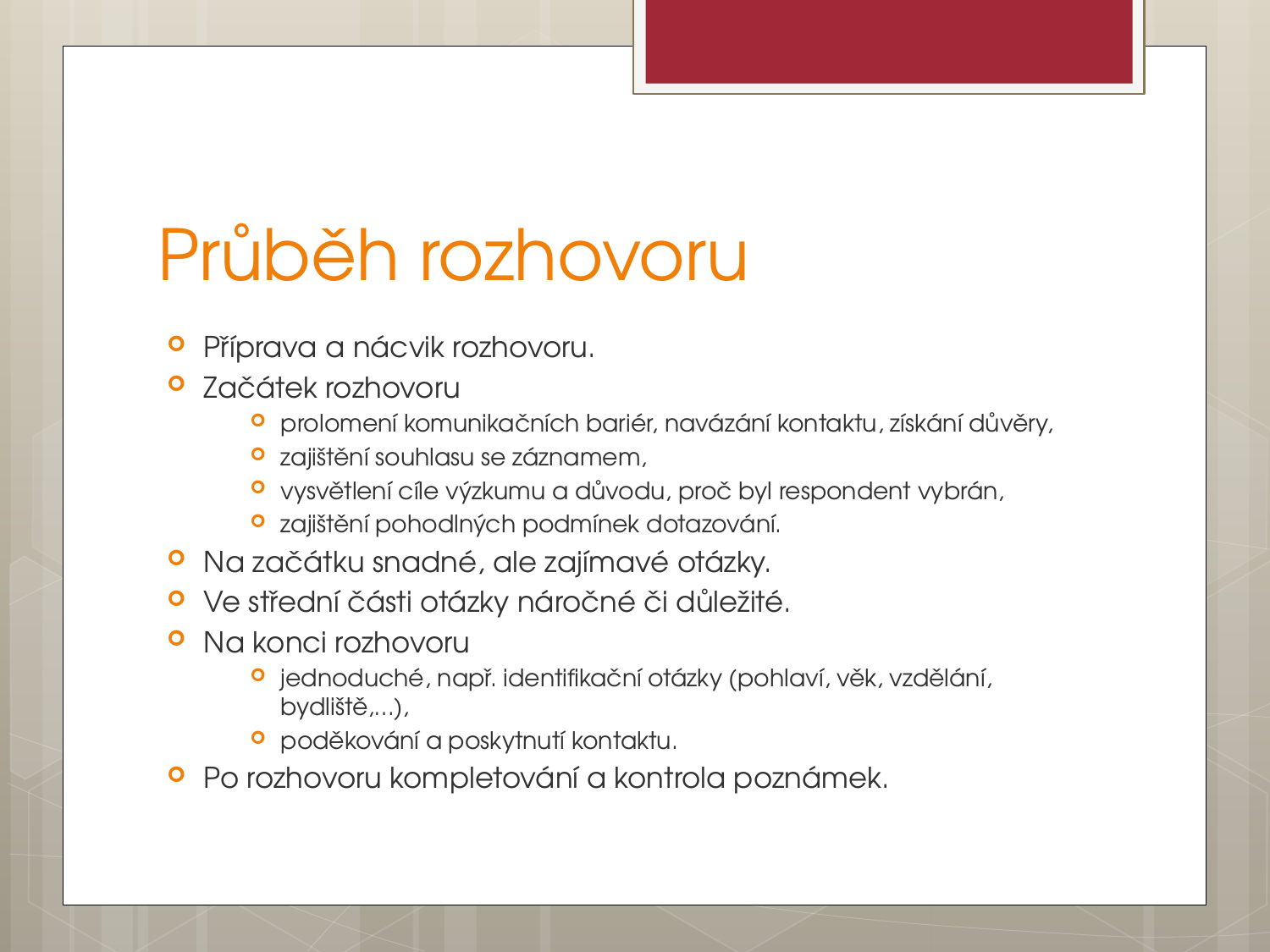

# Průběh rozhovoru
Příprava a nácvik rozhovoru.
Začátek rozhovoru
prolomení komunikačních bariér, navázání kontaktu, získání důvěry,
zajištění souhlasu se záznamem,
vysvětlení cíle výzkumu a důvodu, proč byl respondent vybrán,
zajištění pohodlných podmínek dotazování.
Na začátku snadné, ale zajímavé otázky.
Ve střední části otázky náročné či důležité.
Na konci rozhovoru
jednoduché, např. identifikační otázky (pohlaví, věk, vzdělání, bydliště,…),
poděkování a poskytnutí kontaktu.
Po rozhovoru kompletování a kontrola poznámek.